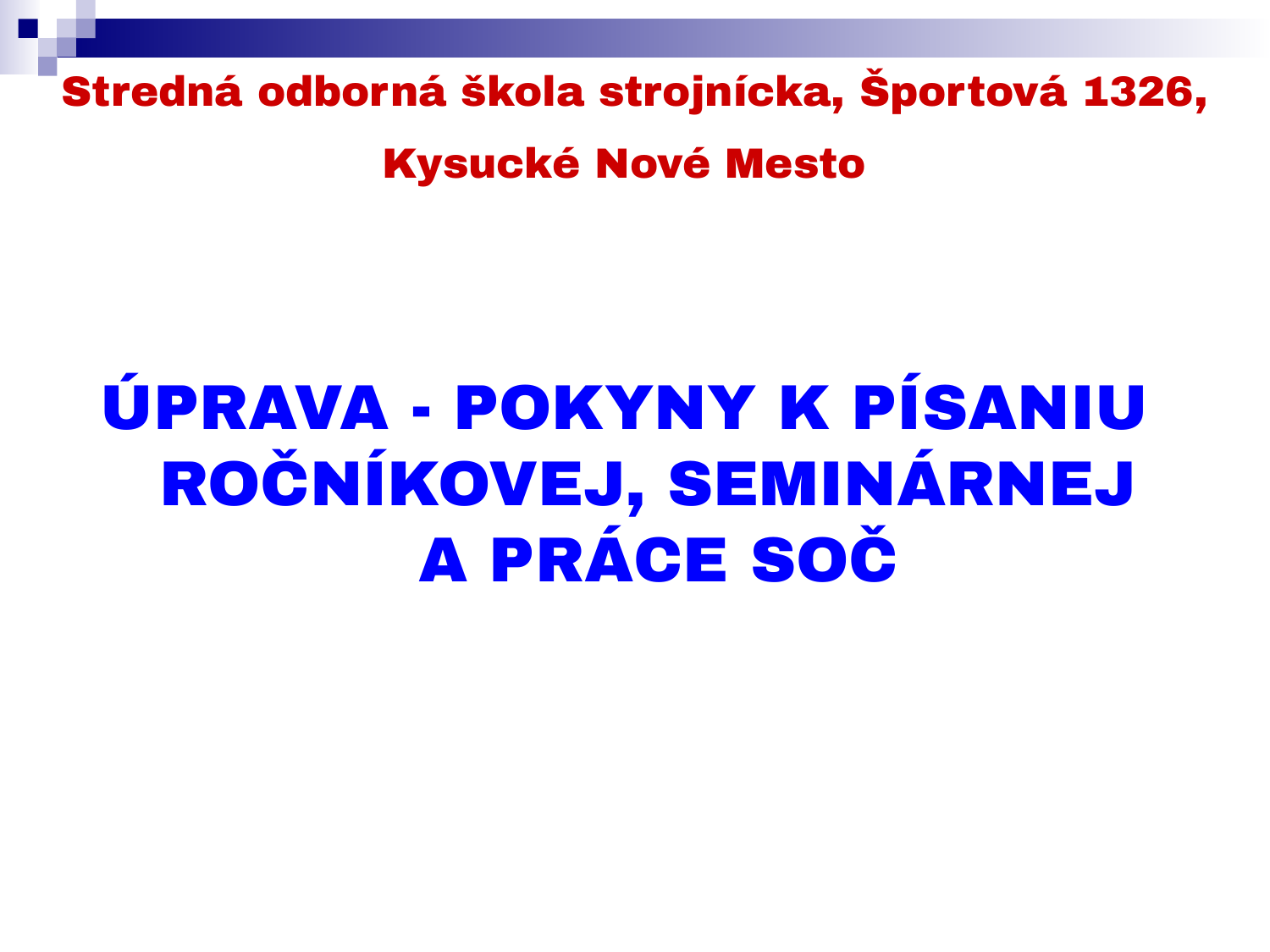

# Stredná odborná škola strojnícka, Športová 1326, Kysucké Nové Mesto
ÚPRAVA - POKYNY K PÍSANIU
ROČNÍKOVEJ, SEMINÁRNEJ
A PRÁCE SOČ